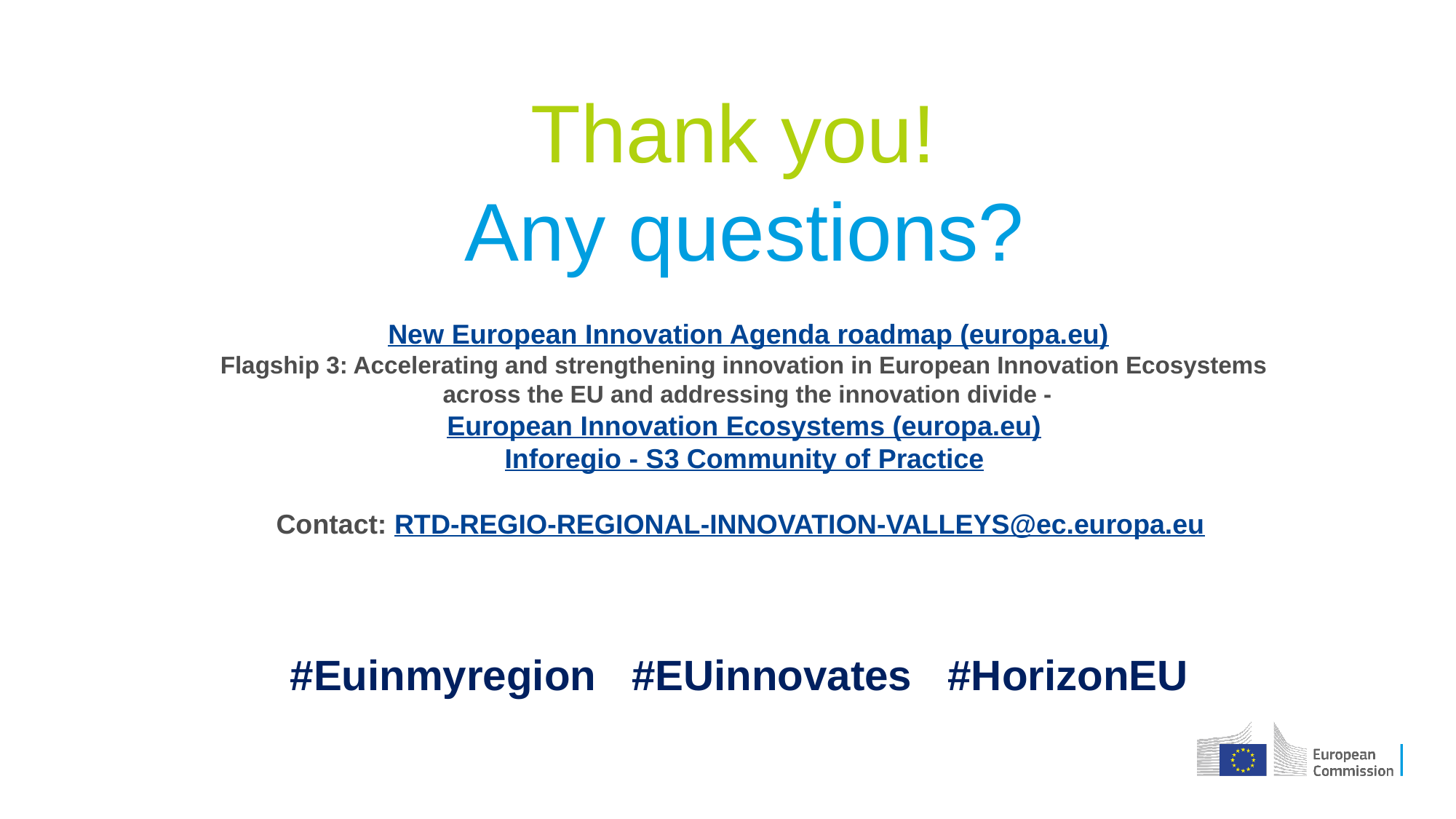

Thank you!
Any questions?
 New European Innovation Agenda roadmap (europa.eu)
Flagship 3: Accelerating and strengthening innovation in European Innovation Ecosystems
 across the EU and addressing the innovation divide -
European Innovation Ecosystems (europa.eu)
Inforegio - S3 Community of Practice
Contact: RTD-REGIO-REGIONAL-INNOVATION-VALLEYS@ec.europa.eu

#Euinmyregion   #EUinnovates   #HorizonEU